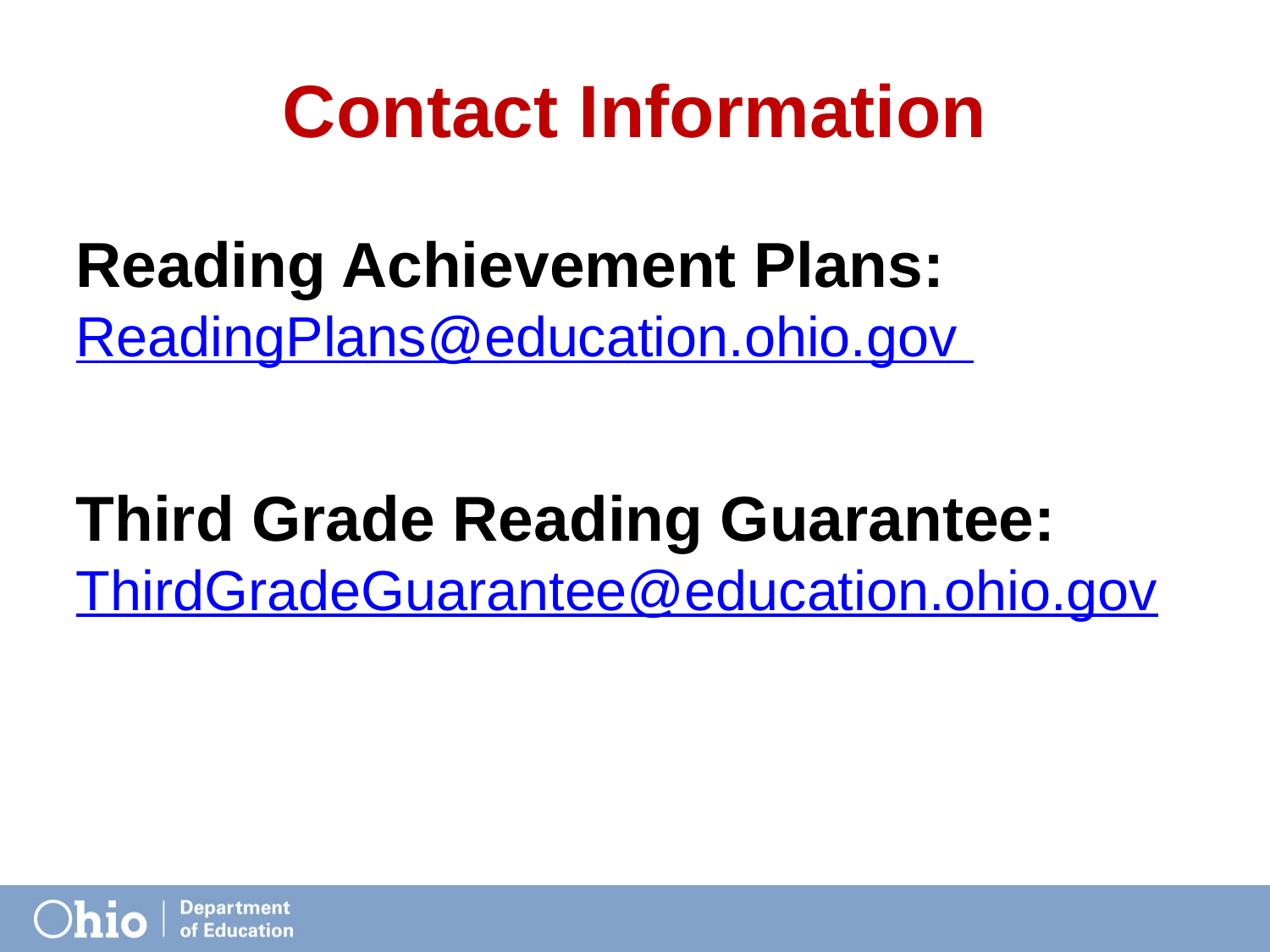

# Contact Information
Reading Achievement Plans: ReadingPlans@education.ohio.gov

Third Grade Reading Guarantee: ThirdGradeGuarantee@education.ohio.gov